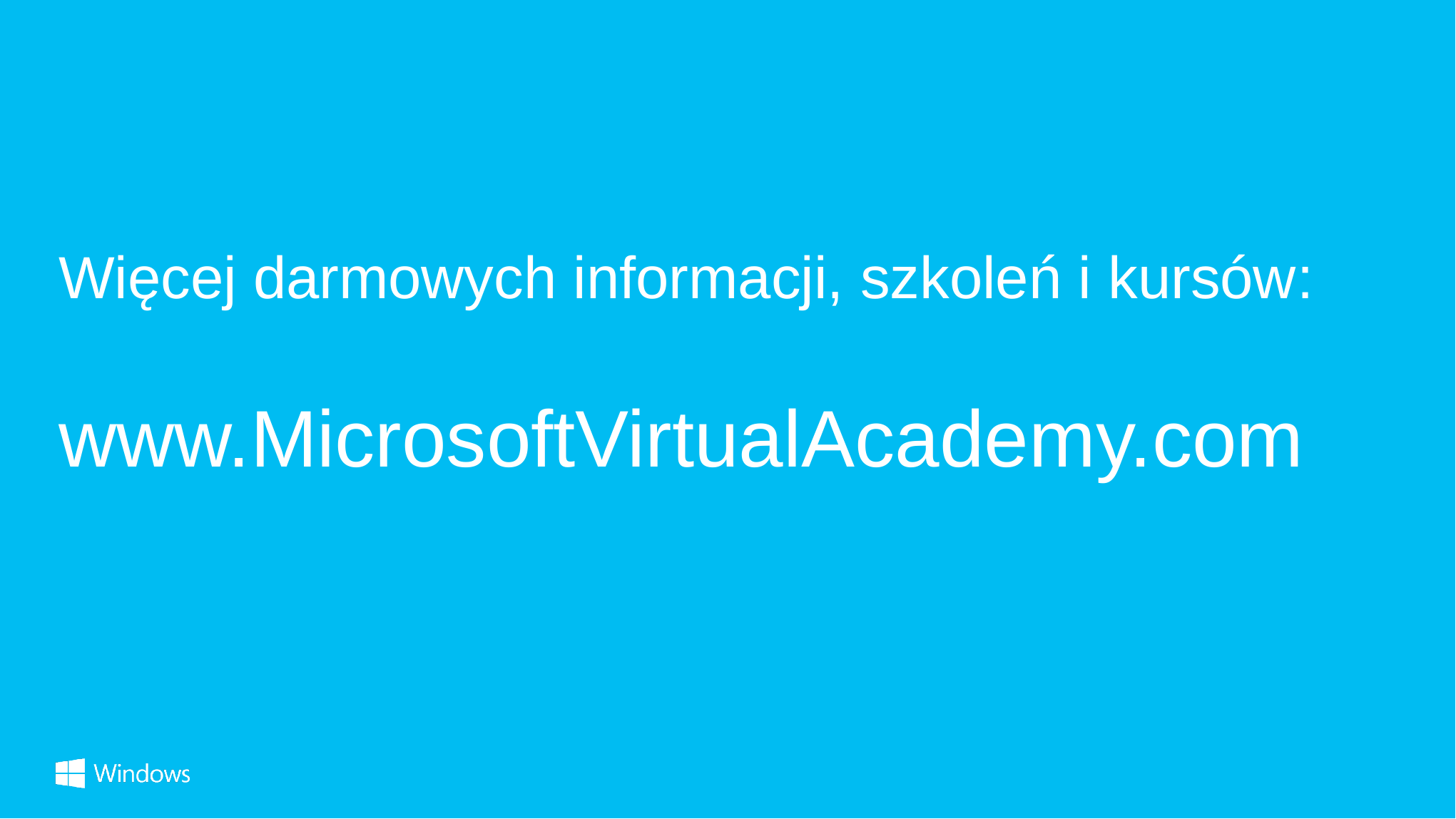

Więcej darmowych informacji, szkoleń i kursów:

www.MicrosoftVirtualAcademy.com